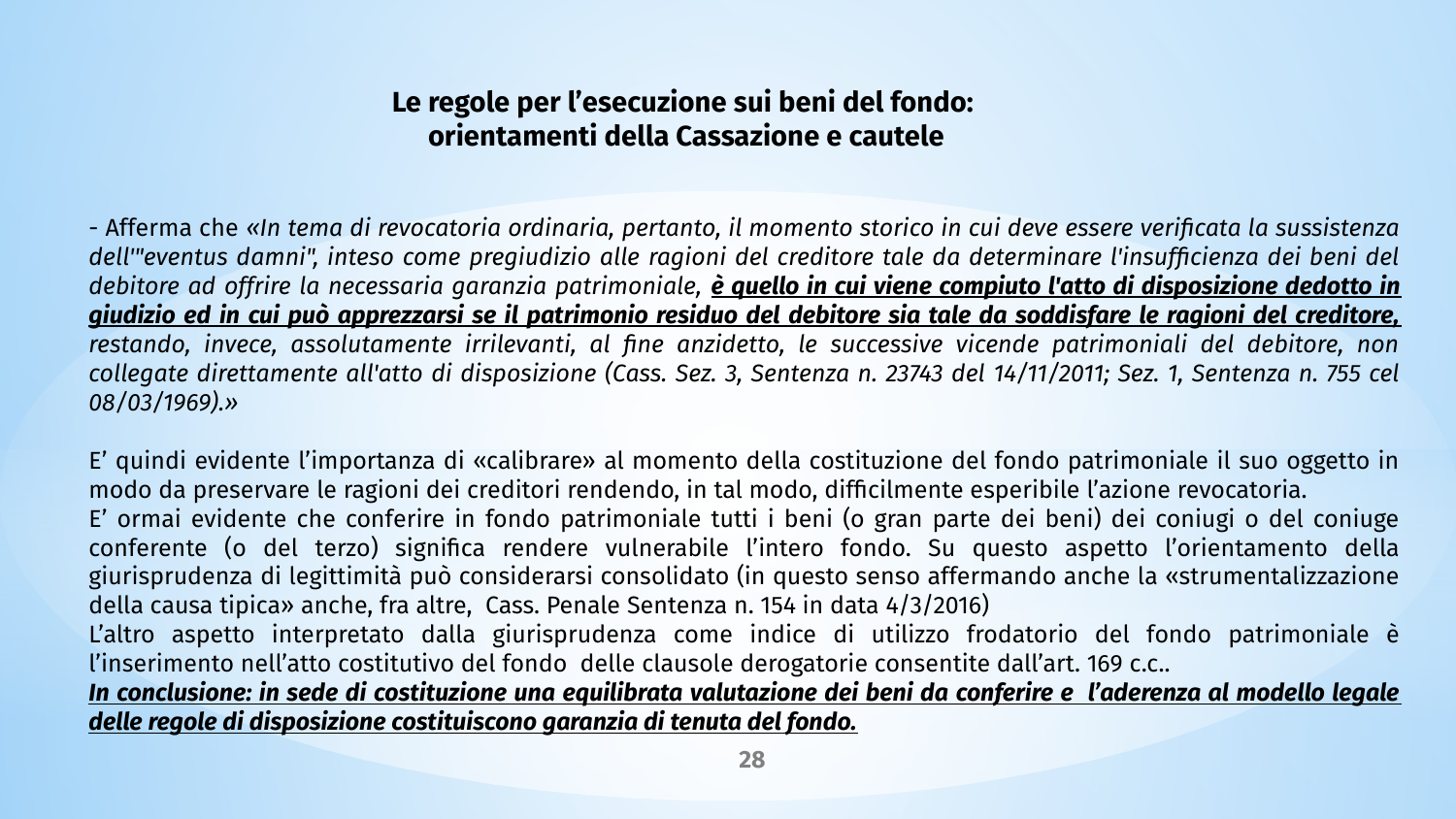

Le regole per l’esecuzione sui beni del fondo:
orientamenti della Cassazione e cautele

- Afferma che «In tema di revocatoria ordinaria, pertanto, il momento storico in cui deve essere verificata la sussistenza dell'"eventus damni", inteso come pregiudizio alle ragioni del creditore tale da determinare l'insufficienza dei beni del debitore ad offrire la necessaria garanzia patrimoniale, è quello in cui viene compiuto l'atto di disposizione dedotto in giudizio ed in cui può apprezzarsi se il patrimonio residuo del debitore sia tale da soddisfare le ragioni del creditore, restando, invece, assolutamente irrilevanti, al fine anzidetto, le successive vicende patrimoniali del debitore, non collegate direttamente all'atto di disposizione (Cass. Sez. 3, Sentenza n. 23743 del 14/11/2011; Sez. 1, Sentenza n. 755 cel 08/03/1969).»

E’ quindi evidente l’importanza di «calibrare» al momento della costituzione del fondo patrimoniale il suo oggetto in modo da preservare le ragioni dei creditori rendendo, in tal modo, difficilmente esperibile l’azione revocatoria.
E’ ormai evidente che conferire in fondo patrimoniale tutti i beni (o gran parte dei beni) dei coniugi o del coniuge conferente (o del terzo) significa rendere vulnerabile l’intero fondo. Su questo aspetto l’orientamento della giurisprudenza di legittimità può considerarsi consolidato (in questo senso affermando anche la «strumentalizzazione della causa tipica» anche, fra altre,  Cass. Penale Sentenza n. 154 in data 4/3/2016)
L’altro aspetto interpretato dalla giurisprudenza come indice di utilizzo frodatorio del fondo patrimoniale è l’inserimento nell’atto costitutivo del fondo  delle clausole derogatorie consentite dall’art. 169 c.c..
In conclusione: in sede di costituzione una equilibrata valutazione dei beni da conferire e  l’aderenza al modello legale delle regole di disposizione costituiscono garanzia di tenuta del fondo.
28